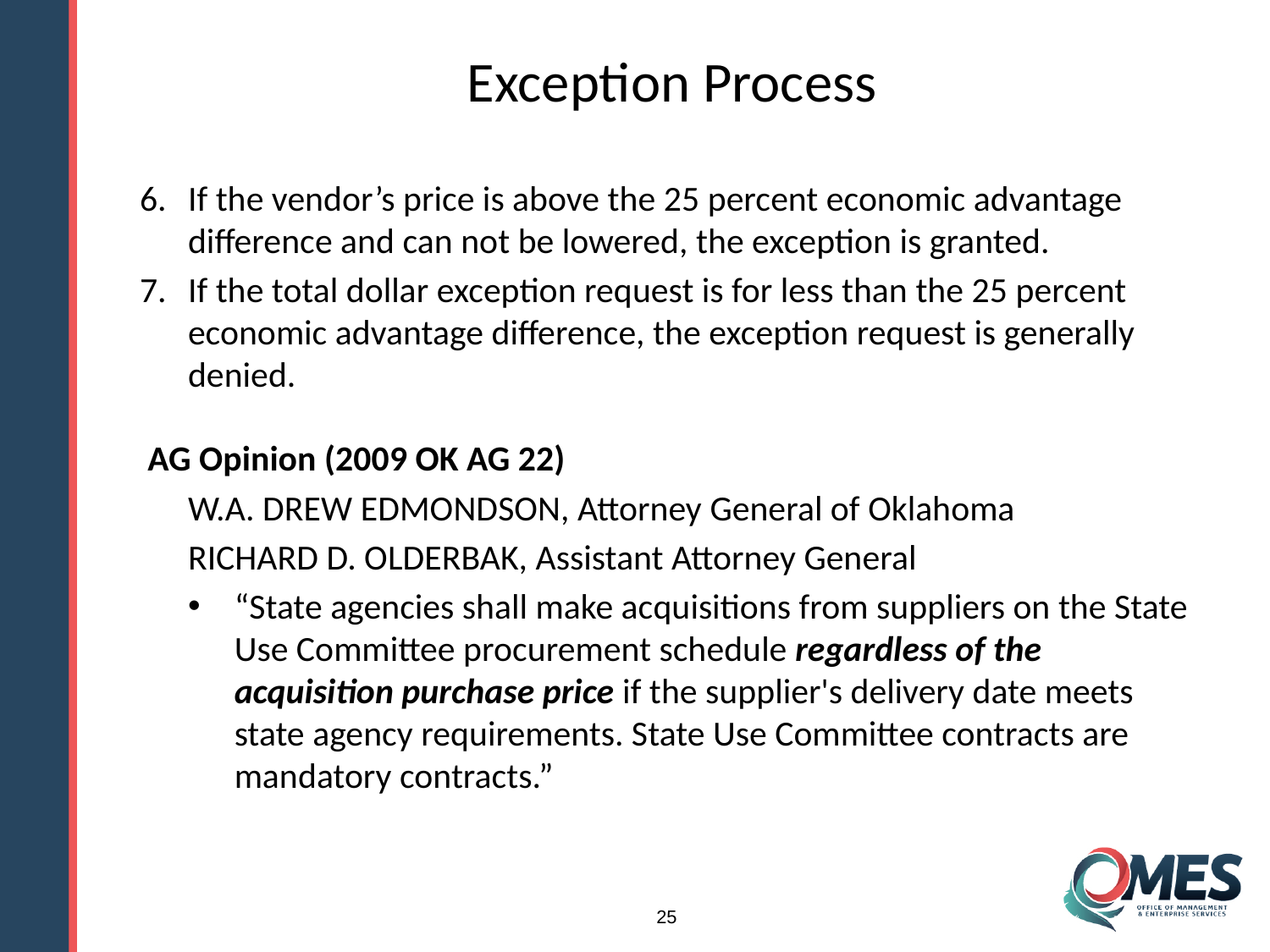

# Exception Process
If the vendor’s price is above the 25 percent economic advantage difference and can not be lowered, the exception is granted.
If the total dollar exception request is for less than the 25 percent economic advantage difference, the exception request is generally denied.

AG Opinion (2009 OK AG 22)
W.A. DREW EDMONDSON, Attorney General of Oklahoma
RICHARD D. OLDERBAK, Assistant Attorney General
“State agencies shall make acquisitions from suppliers on the State Use Committee procurement schedule regardless of the acquisition purchase price if the supplier's delivery date meets state agency requirements. State Use Committee contracts are mandatory contracts.”

25